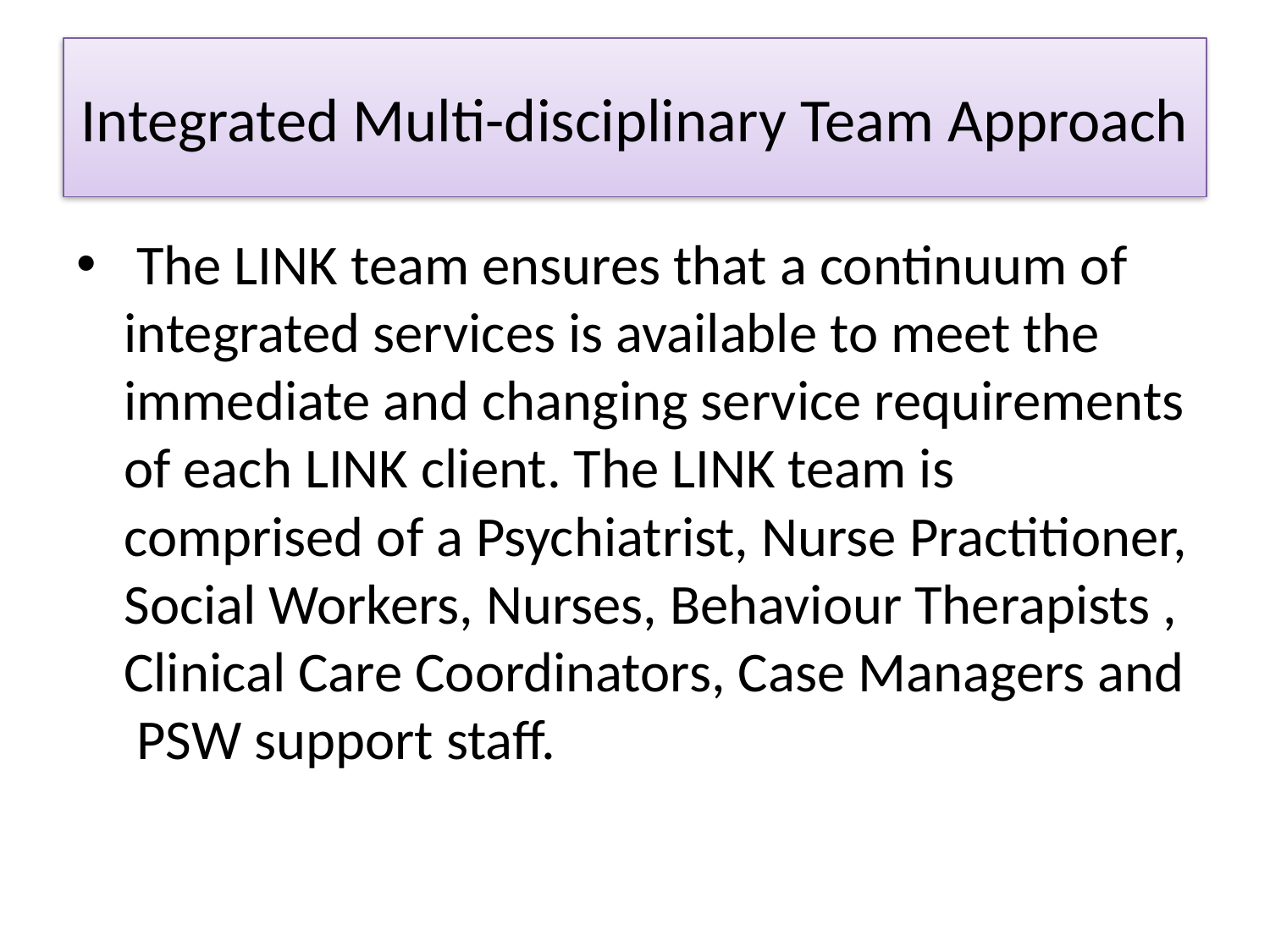

# Integrated Multi-disciplinary Team Approach
 The LINK team ensures that a continuum of integrated services is available to meet the immediate and changing service requirements of each LINK client. The LINK team is comprised of a Psychiatrist, Nurse Practitioner, Social Workers, Nurses, Behaviour Therapists , Clinical Care Coordinators, Case Managers and  PSW support staff.